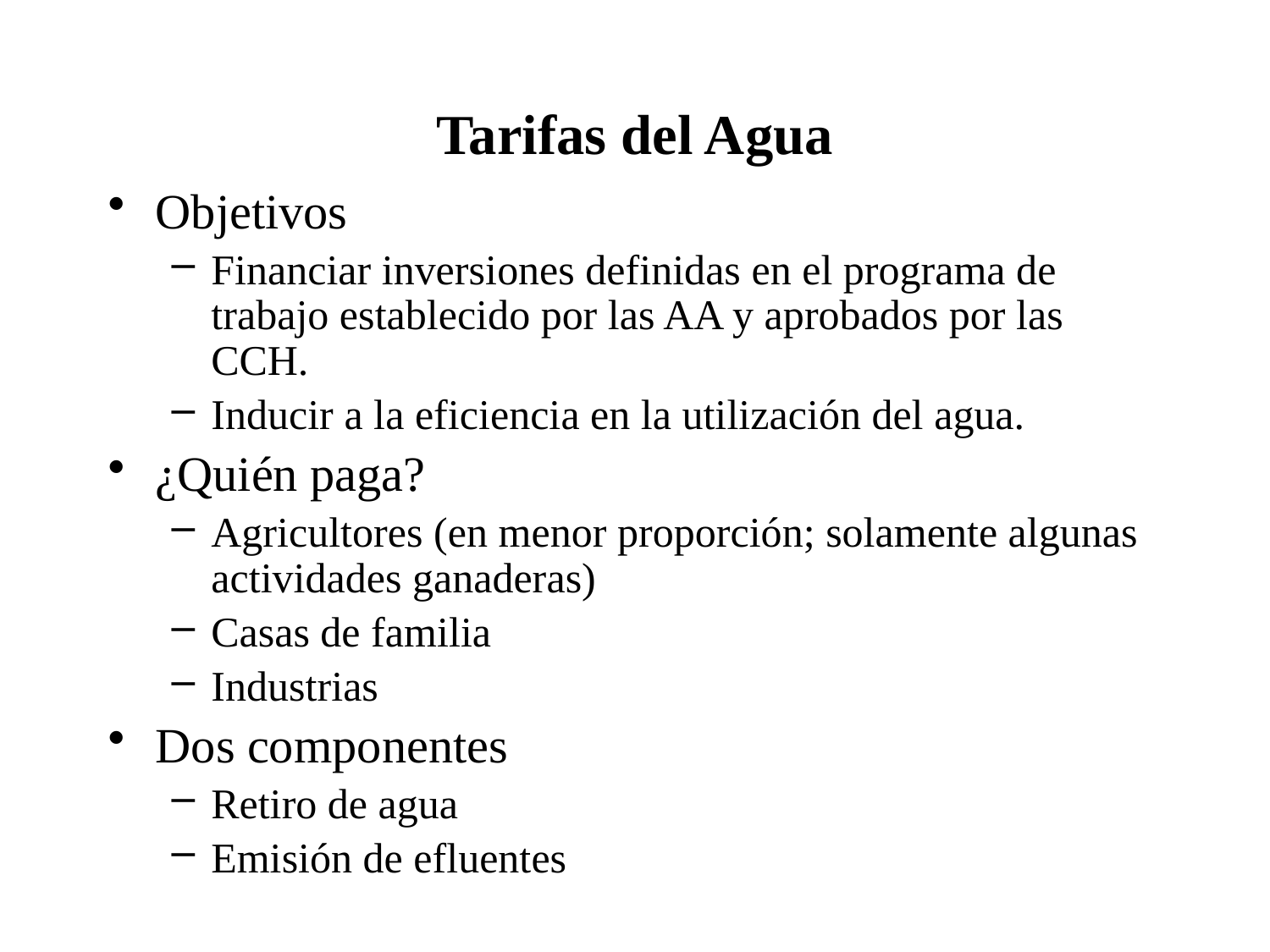

# Tarifas del Agua
Objetivos
Financiar inversiones definidas en el programa de trabajo establecido por las AA y aprobados por las CCH.
Inducir a la eficiencia en la utilización del agua.
¿Quién paga?
Agricultores (en menor proporción; solamente algunas actividades ganaderas)
Casas de familia
Industrias
Dos componentes
Retiro de agua
Emisión de efluentes